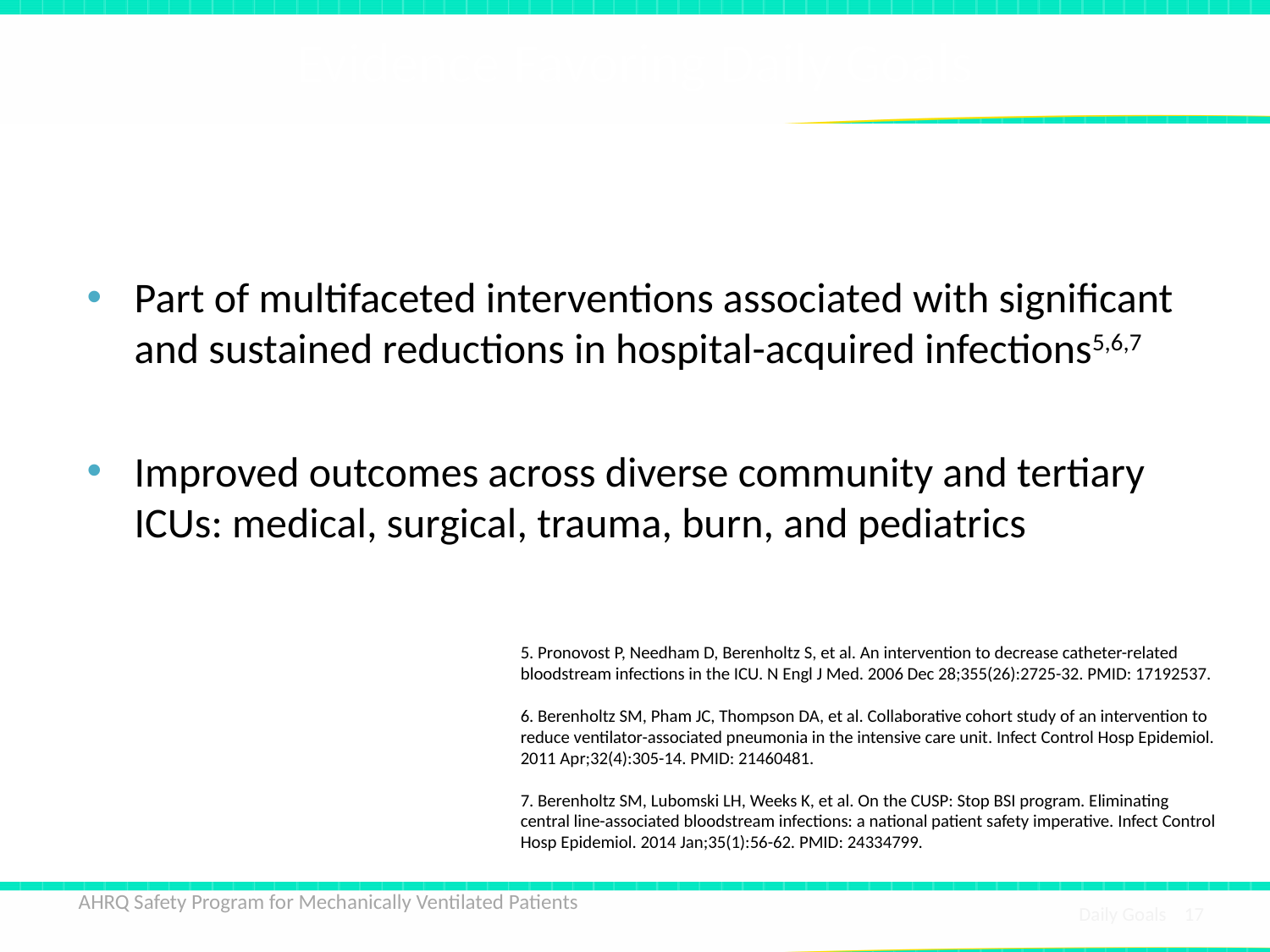

# Evidence Favoring Daily Goals
Part of multifaceted interventions associated with significant and sustained reductions in hospital-acquired infections5,6,7

Improved outcomes across diverse community and tertiary ICUs: medical, surgical, trauma, burn, and pediatrics
5. Pronovost P, Needham D, Berenholtz S, et al. An intervention to decrease catheter-related bloodstream infections in the ICU. N Engl J Med. 2006 Dec 28;355(26):2725-32. PMID: 17192537.

6. Berenholtz SM, Pham JC, Thompson DA, et al. Collaborative cohort study of an intervention to reduce ventilator-associated pneumonia in the intensive care unit. Infect Control Hosp Epidemiol. 2011 Apr;32(4):305-14. PMID: 21460481.

7. Berenholtz SM, Lubomski LH, Weeks K, et al. On the CUSP: Stop BSI program. Eliminating central line-associated bloodstream infections: a national patient safety imperative. Infect Control Hosp Epidemiol. 2014 Jan;35(1):56-62. PMID: 24334799.